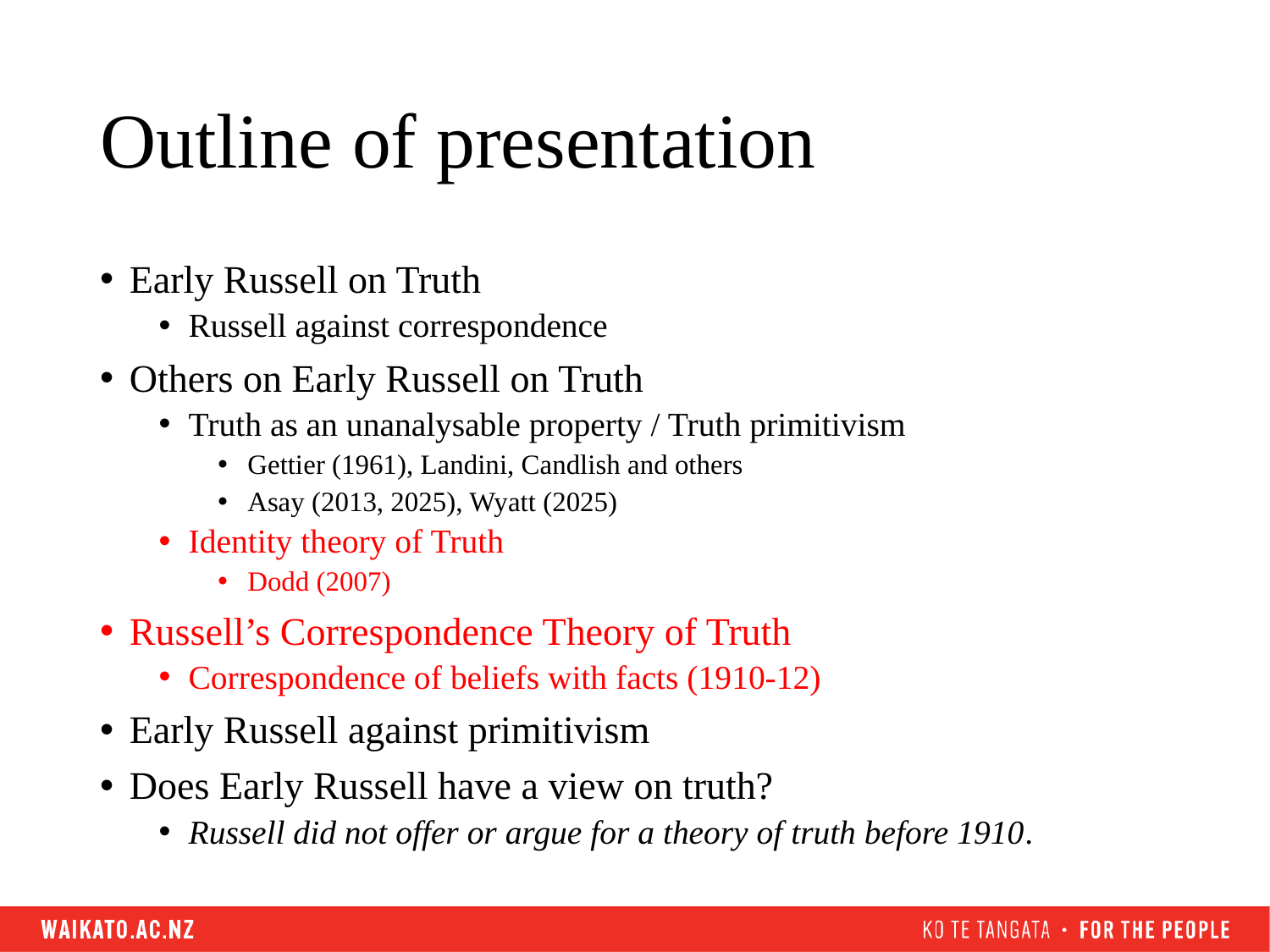

# Outline of presentation
Early Russell on Truth
Russell against correspondence
Others on Early Russell on Truth
Truth as an unanalysable property / Truth primitivism
Gettier (1961), Landini, Candlish and others
Asay (2013, 2025), Wyatt (2025)
Identity theory of Truth
Dodd (2007)
Russell’s Correspondence Theory of Truth
Correspondence of beliefs with facts (1910-12)
Early Russell against primitivism
Does Early Russell have a view on truth?
Russell did not offer or argue for a theory of truth before 1910.